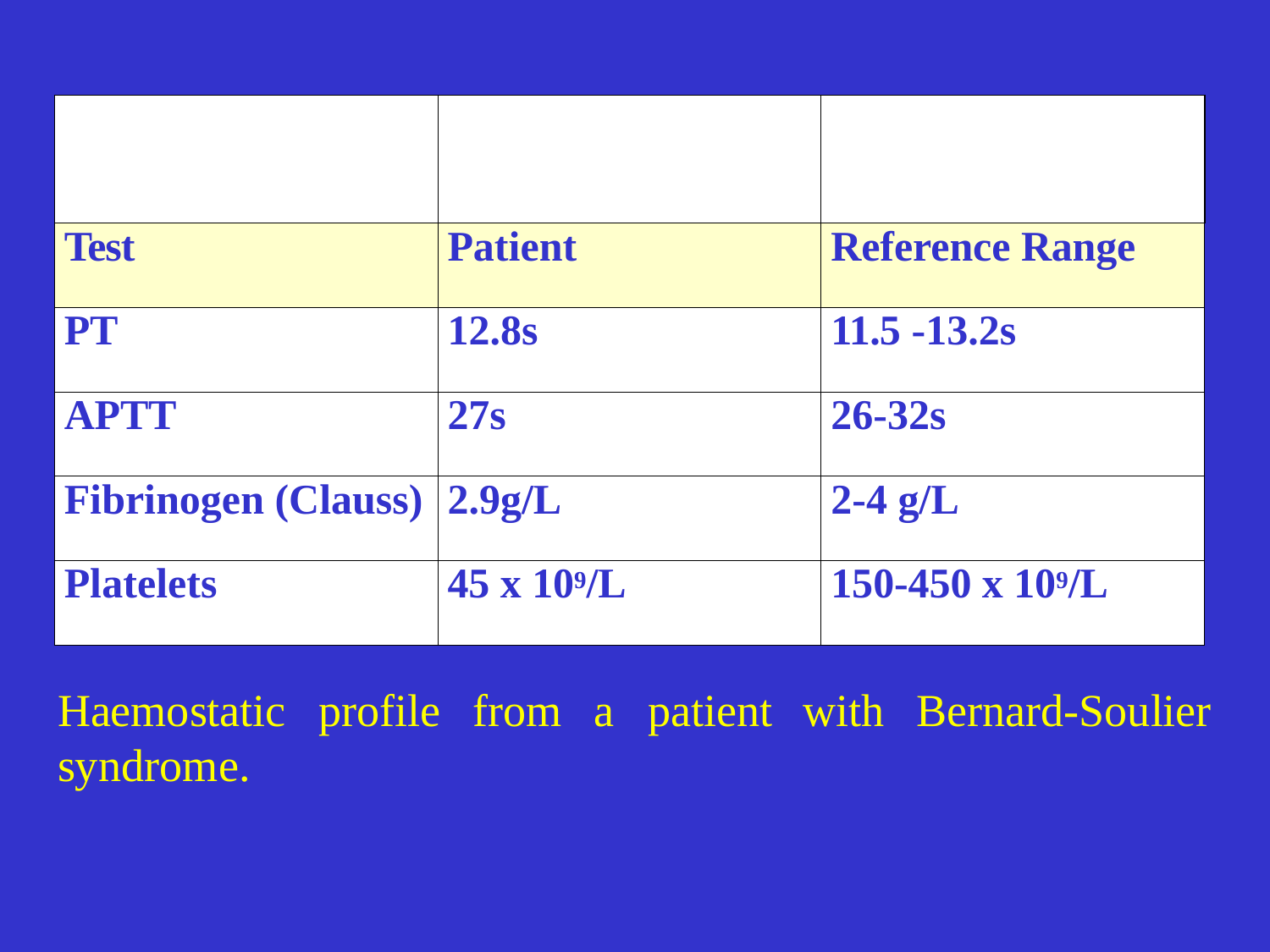

|  |  |  |
| --- | --- | --- |
| Test | Patient | Reference Range |
| PT | 12.8s | 11.5 -13.2s |
| APTT | 27s | 26-32s |
| Fibrinogen (Clauss) | 2.9g/L | 2-4 g/L |
| Platelets | 45 x 109/L | 150-450 x 109/L |

Haemostatic
syndrome.
profile
from
a	patient
with
Bernard-Soulier